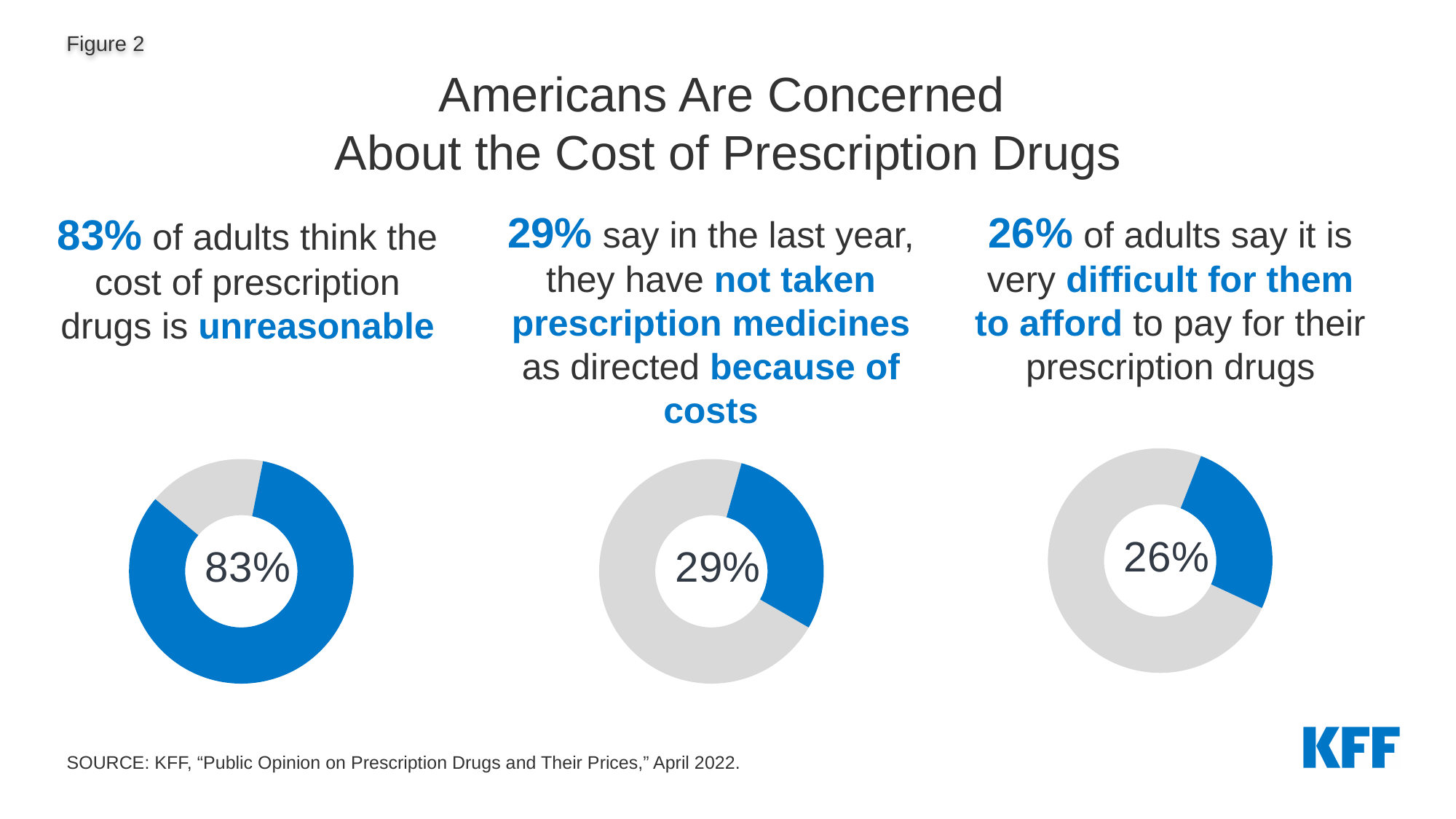

# Americans Are Concerned About the Cost of Prescription Drugs
29% say in the last year, they have not taken prescription medicines as directed because of costs
26% of adults say it is very difficult for them to afford to pay for their prescription drugs
83% of adults think the cost of prescription drugs is unreasonable

### Chart

| Category | Sales |
|---|---|
| Reasonable | 74.0 |
| Unreasonable | 26.0 |

### Chart

| Category | Sales |
|---|---|
| Reasonable | 17.0 |
| Unreasonable | 83.0 |

### Chart

| Category | Sales |
|---|---|
| Reasonable | 71.0 |
| Unreasonable | 29.0 |

SOURCE: KFF, “Public Opinion on Prescription Drugs and Their Prices,” April 2022.